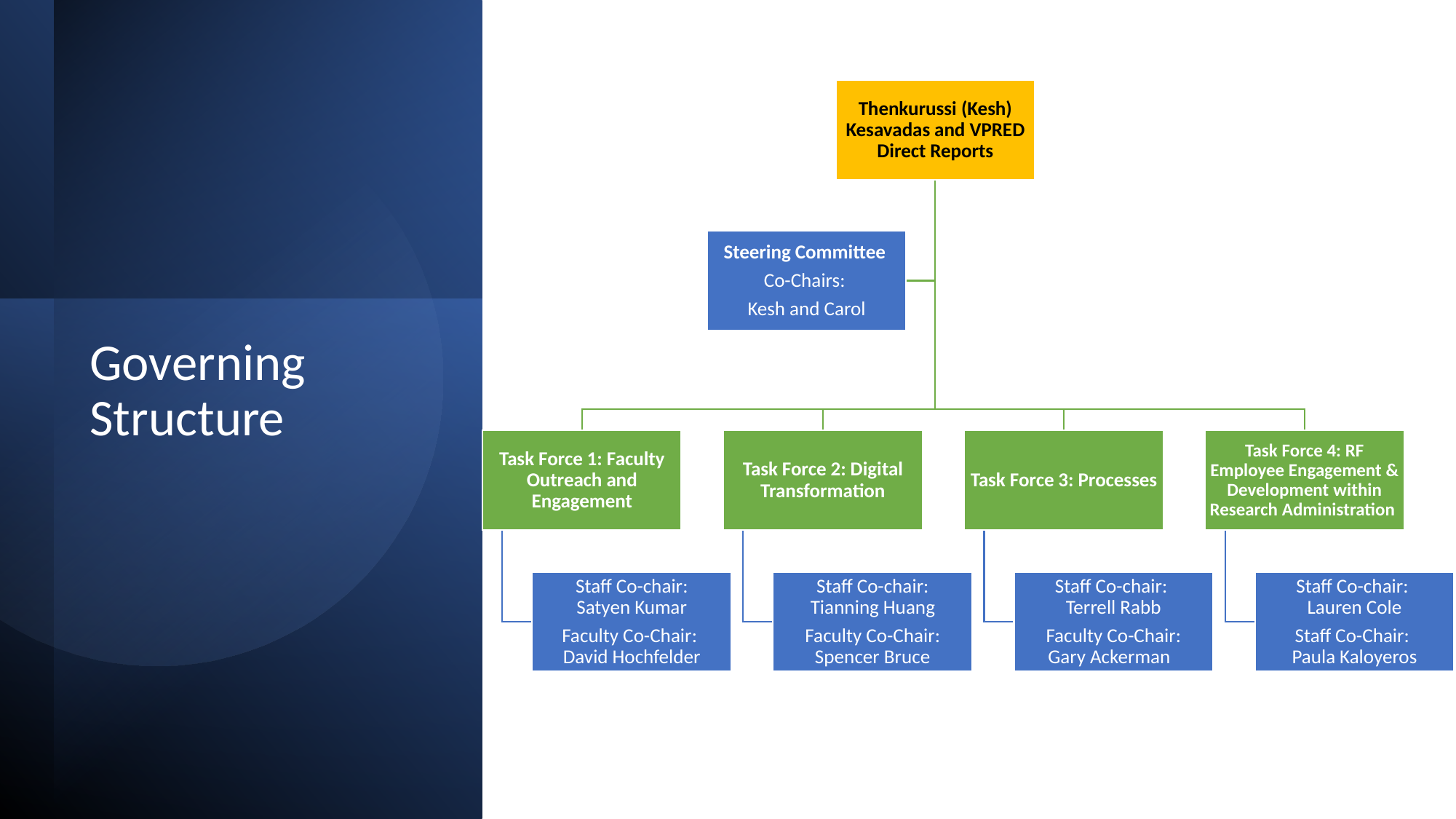

Thenkurussi (Kesh) Kesavadas and VPRED Direct Reports
Task Force 1: Faculty Outreach and Engagement
Staff Co-chair:
Satyen Kumar
Faculty Co-Chair:
David Hochfelder
Task Force 2: Digital Transformation
Staff Co-chair:
Tianning Huang
Faculty Co-Chair: Spencer Bruce
Task Force 3: Processes
Staff Co-chair:
Terrell Rabb
Faculty Co-Chair:
Gary Ackerman
Task Force 4: RF Employee Engagement & Development within Research Administration
Staff Co-chair:
Lauren Cole
Staff Co-Chair:
Paula Kaloyeros
Steering Committee
Co-Chairs:
Kesh and Carol

# Governing Structure